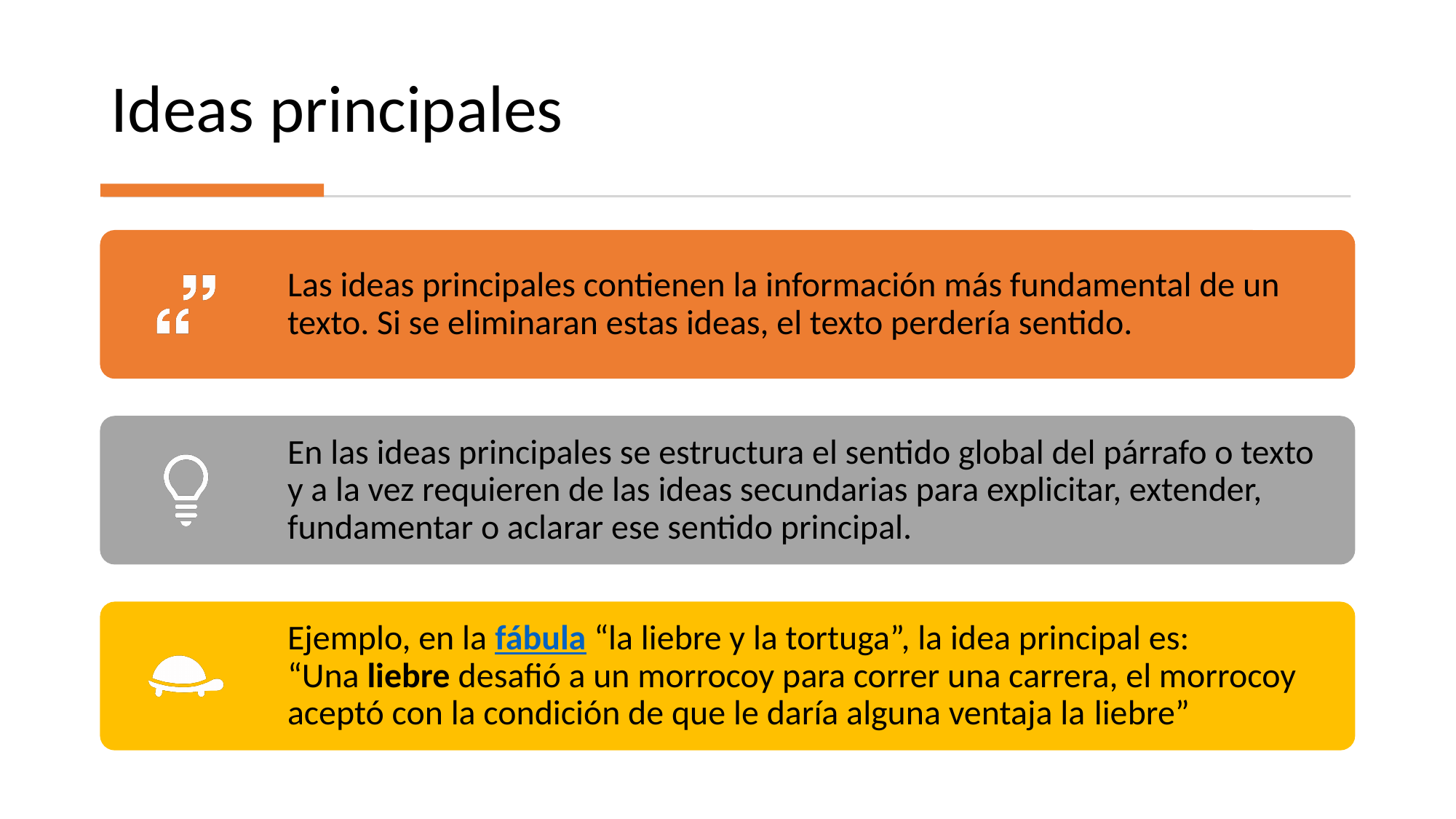

# Ideas principales

Las ideas principales contienen la información más fundamental de un texto. Si se eliminaran estas ideas, el texto perdería sentido.
En las ideas principales se estructura el sentido global del párrafo o texto y a la vez requieren de las ideas secundarias para explicitar, extender, fundamentar o aclarar ese sentido principal.
Ejemplo, en la fábula “la liebre y la tortuga”, la idea principal es:
“Una liebre desafió a un morrocoy para correr una carrera, el morrocoy aceptó con la condición de que le daría alguna ventaja la liebre”